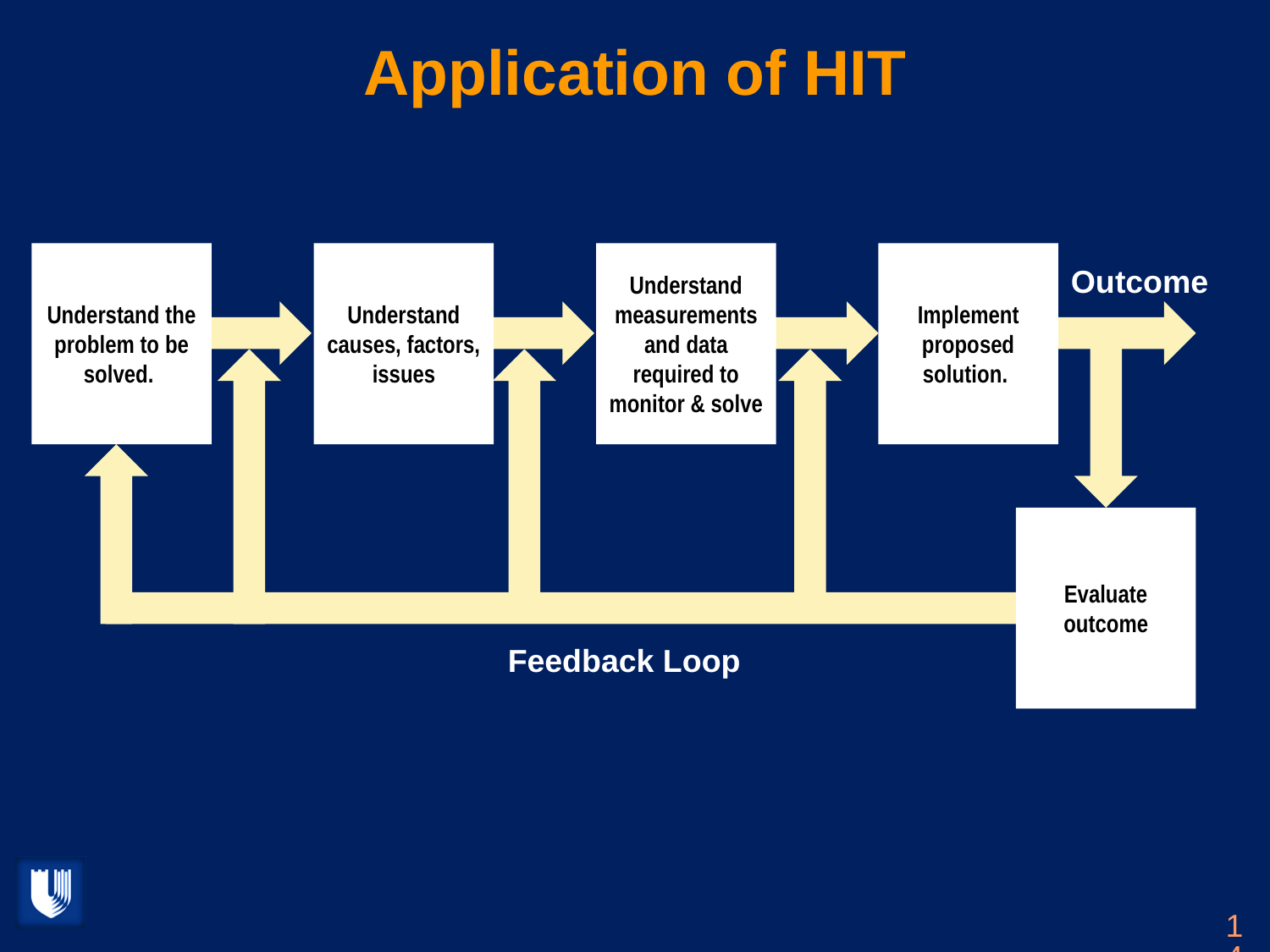

# Application of HIT
Understand the problem to be solved.
Understand causes, factors, issues
Understand measurements and data required to monitor & solve
Implement proposed solution.
Outcome

Evaluate outcome

Feedback Loop
14